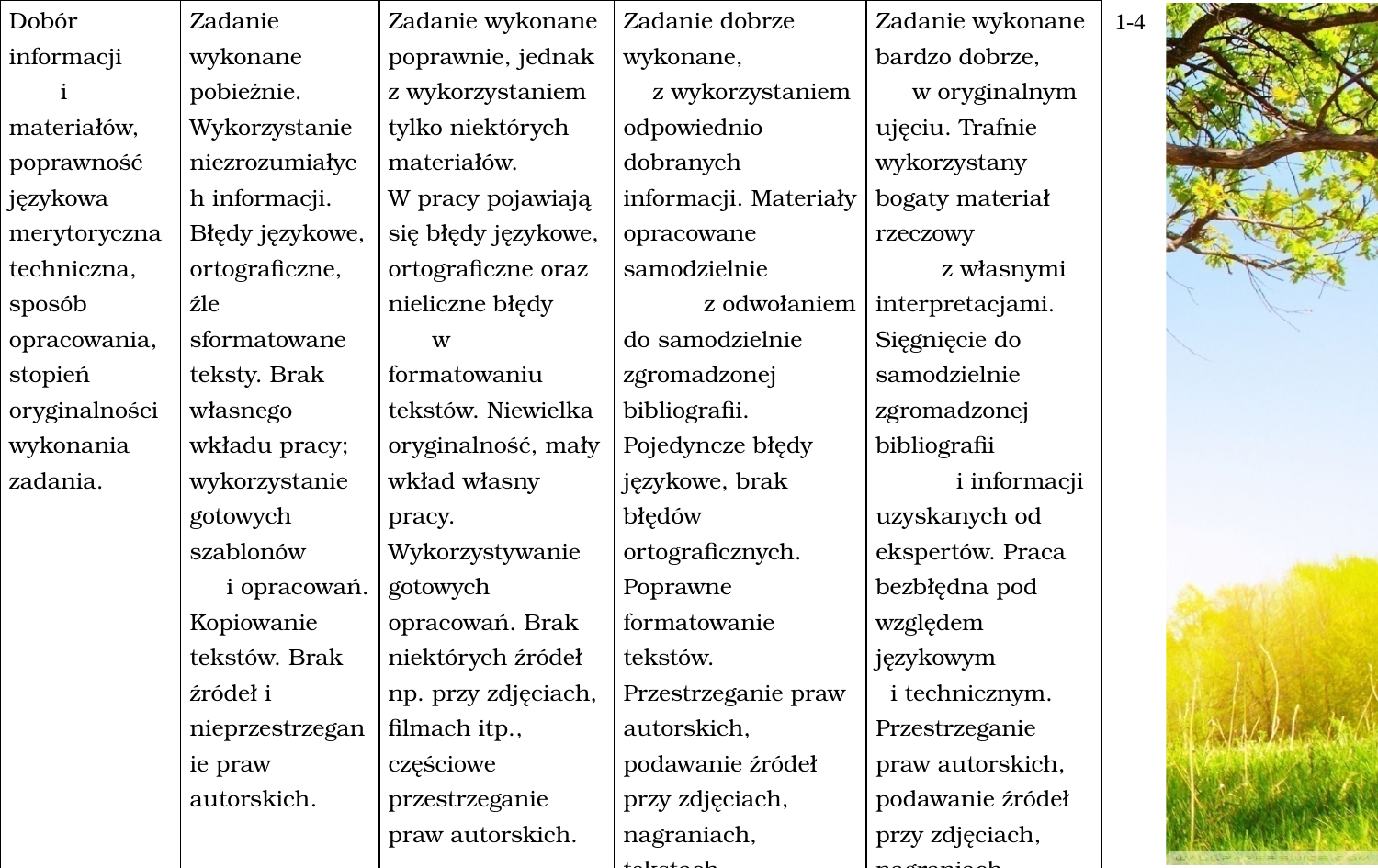

1-4
| Dobór informacji i materiałów, poprawność językowa merytoryczna techniczna, sposób opracowania, stopień oryginalności wykonania zadania. | Zadanie wykonane pobieżnie. Wykorzystanie niezrozumiałych informacji. Błędy językowe, ortograficzne, źle sformatowane teksty. Brak własnego wkładu pracy; wykorzystanie gotowych szablonów i opracowań. Kopiowanie tekstów. Brak źródeł i nieprzestrzeganie praw autorskich. | Zadanie wykonane poprawnie, jednak z wykorzystaniem tylko niektórych materiałów. W pracy pojawiają się błędy językowe, ortograficzne oraz nieliczne błędy w formatowaniu tekstów. Niewielka oryginalność, mały wkład własny pracy. Wykorzystywanie gotowych opracowań. Brak niektórych źródeł np. przy zdjęciach, filmach itp., częściowe przestrzeganie praw autorskich. | Zadanie dobrze wykonane, z wykorzystaniem odpowiednio dobranych informacji. Materiały opracowane samodzielnie z odwołaniem do samodzielnie zgromadzonej bibliografii. Pojedyncze błędy językowe, brak błędów ortograficznych. Poprawne formatowanie tekstów. Przestrzeganie praw autorskich, podawanie źródeł przy zdjęciach, nagraniach, tekstach. | Zadanie wykonane bardzo dobrze, w oryginalnym ujęciu. Trafnie wykorzystany bogaty materiał rzeczowy z własnymi interpretacjami. Sięgnięcie do samodzielnie zgromadzonej bibliografii i informacji uzyskanych od ekspertów. Praca bezbłędna pod względem językowym i technicznym. Przestrzeganie praw autorskich, podawanie źródeł przy zdjęciach, nagraniach, tekstach. |
| --- | --- | --- | --- | --- |